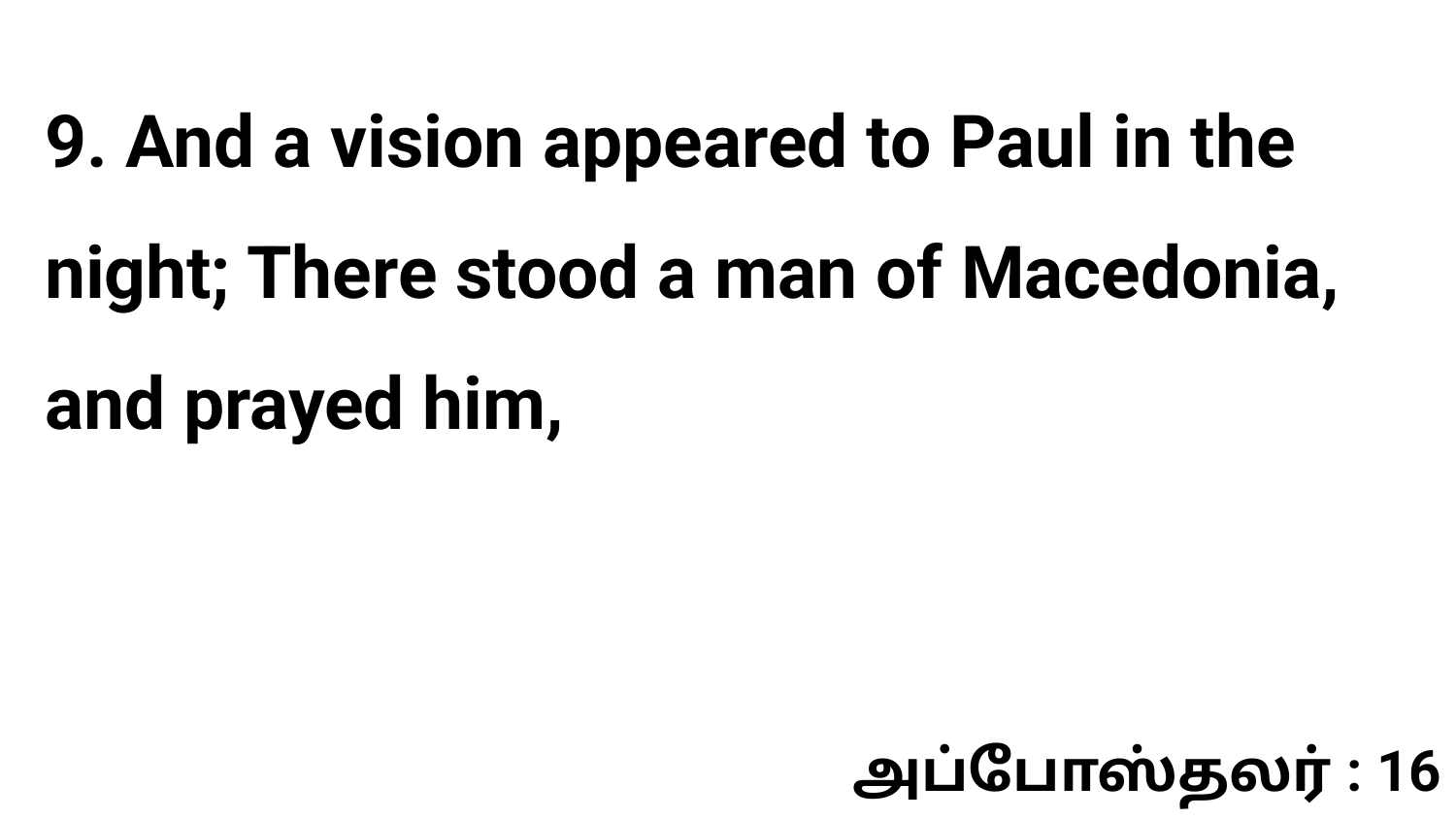

9. And a vision appeared to Paul in the night; There stood a man of Macedonia, and prayed him,
அப்போஸ்தலர் : 16